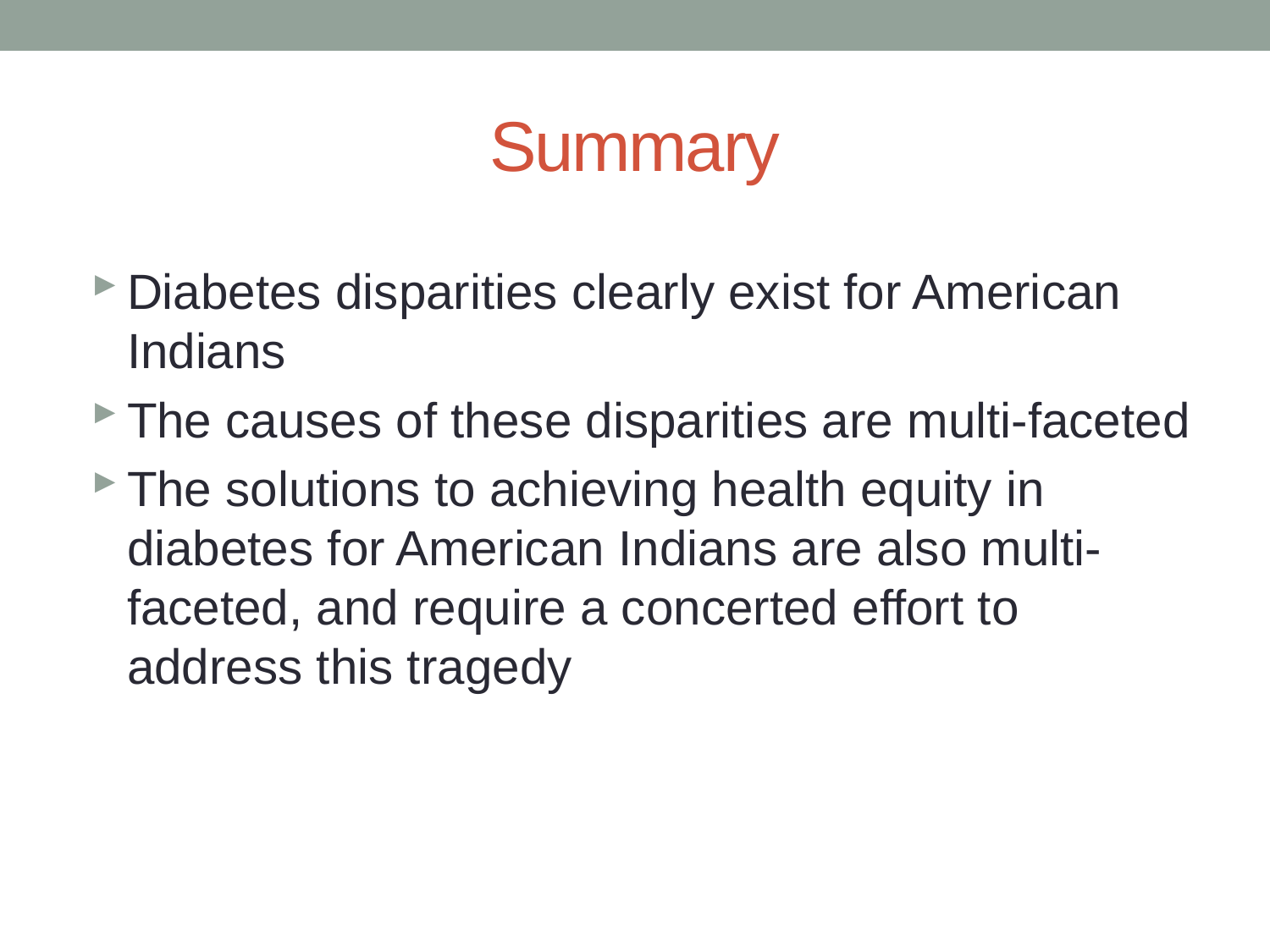

# Summary
Diabetes disparities clearly exist for American Indians
The causes of these disparities are multi-faceted
The solutions to achieving health equity in diabetes for American Indians are also multi-faceted, and require a concerted effort to address this tragedy